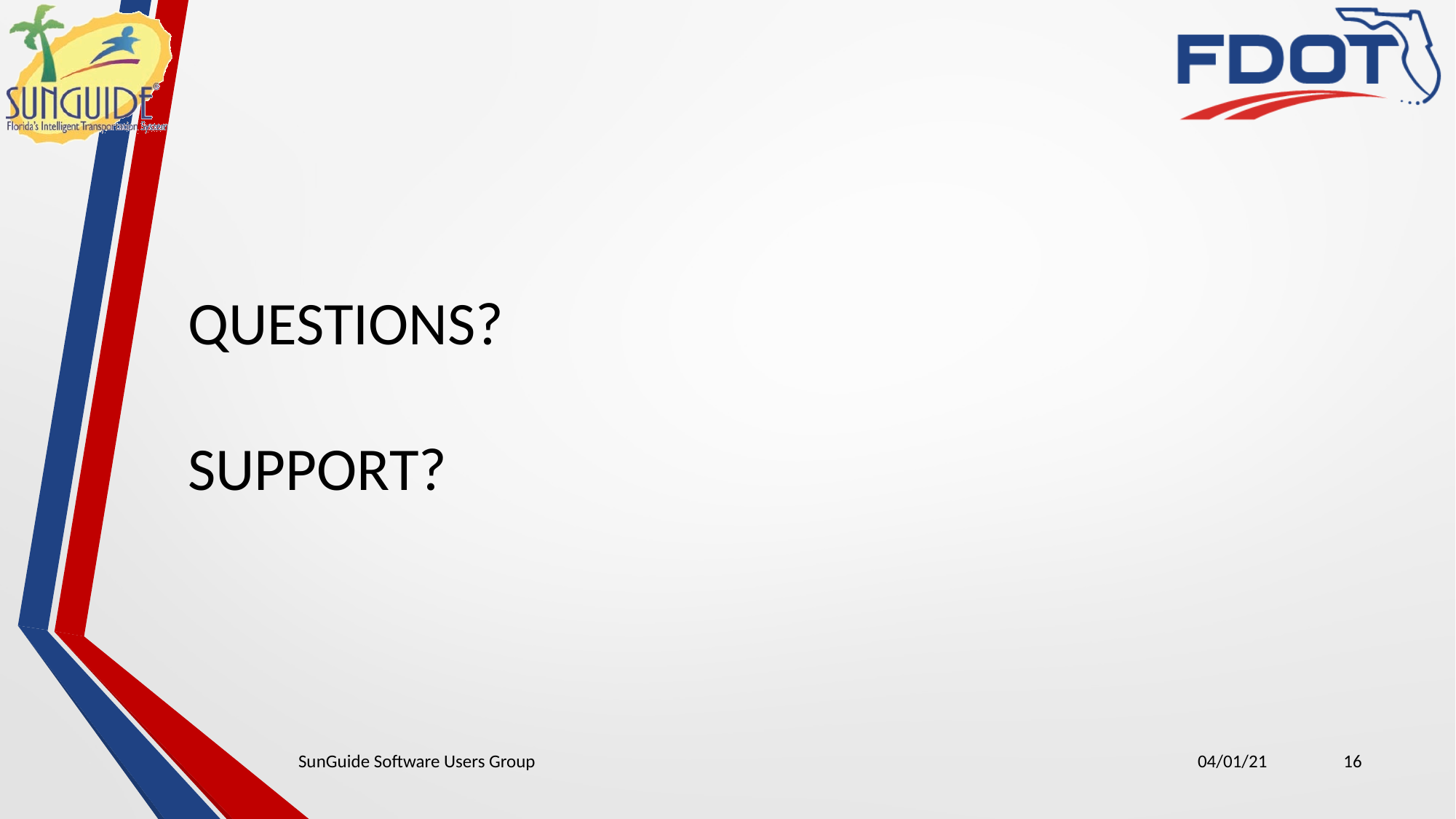

QUESTIONS?

SUPPORT?
SunGuide Software Users Group
04/01/21
16